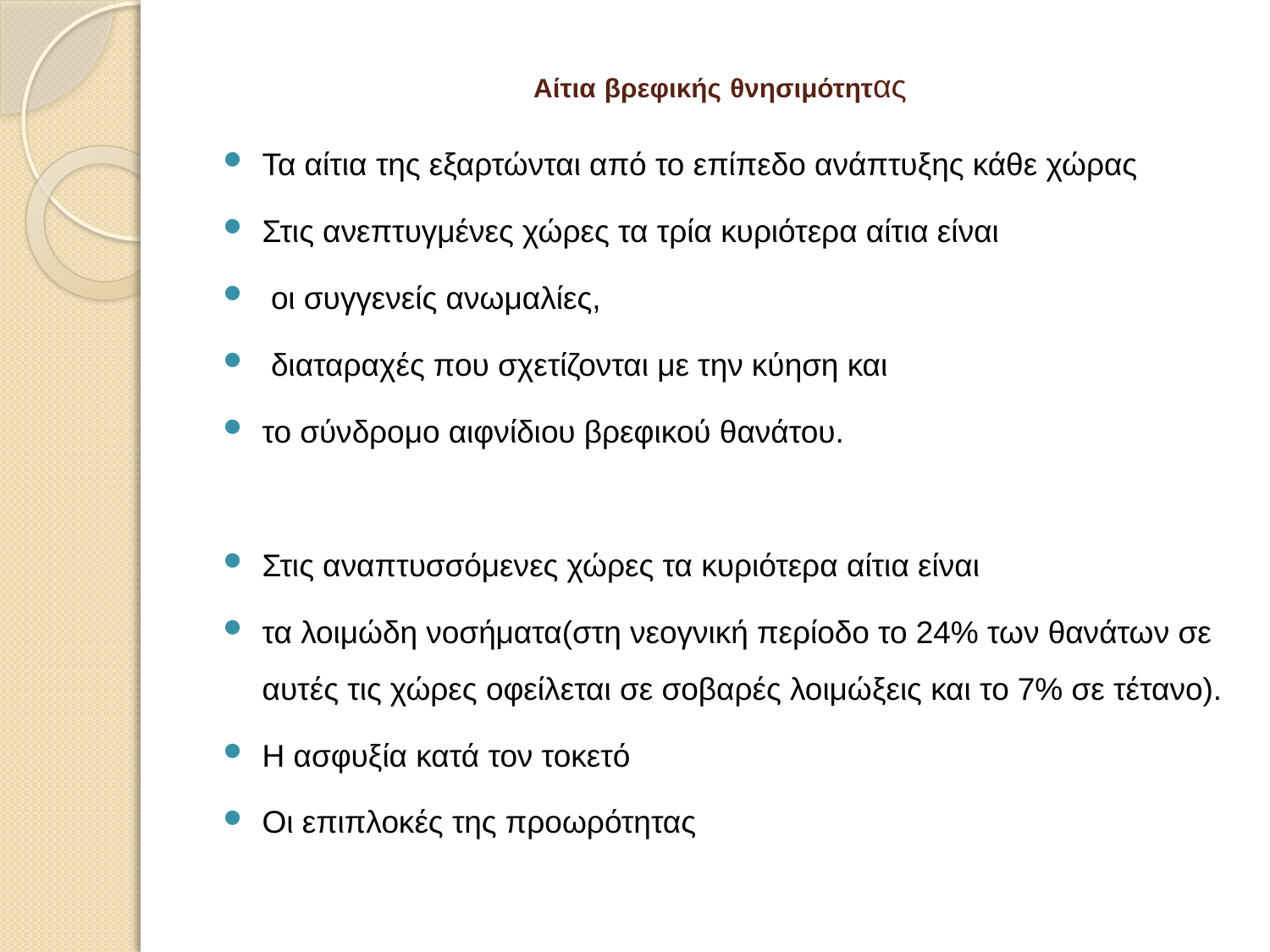

# Αίτια βρεφικής θνησιμότητας
Τα αίτια της εξαρτώνται από το επίπεδο ανάπτυξης κάθε χώρας
Στις ανεπτυγμένες χώρες τα τρία κυριότερα αίτια είναι
 οι συγγενείς ανωμαλίες,
 διαταραχές που σχετίζονται με την κύηση και
το σύνδρομο αιφνίδιου βρεφικού θανάτου.

Στις αναπτυσσόμενες χώρες τα κυριότερα αίτια είναι
τα λοιμώδη νοσήματα(στη νεογνική περίοδο το 24% των θανάτων σε αυτές τις χώρες οφείλεται σε σοβαρές λοιμώξεις και το 7% σε τέτανο).
Η ασφυξία κατά τον τοκετό
Οι επιπλοκές της προωρότητας